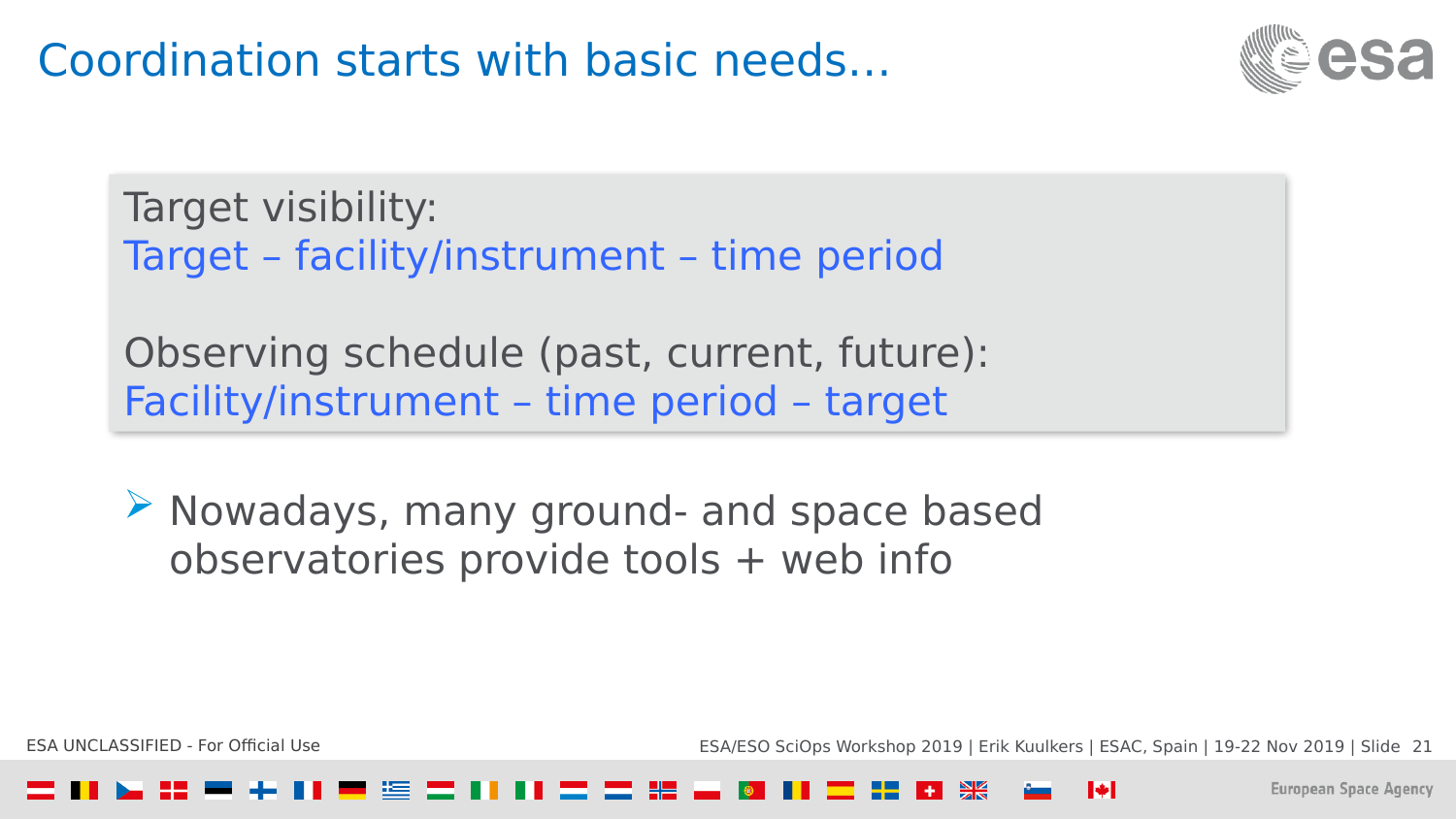

# Coordination starts with basic needs…
Target visibility:
Target – facility/instrument – time period

Observing schedule (past, current, future):
Facility/instrument – time period – target
Nowadays, many ground- and space based observatories provide tools + web info